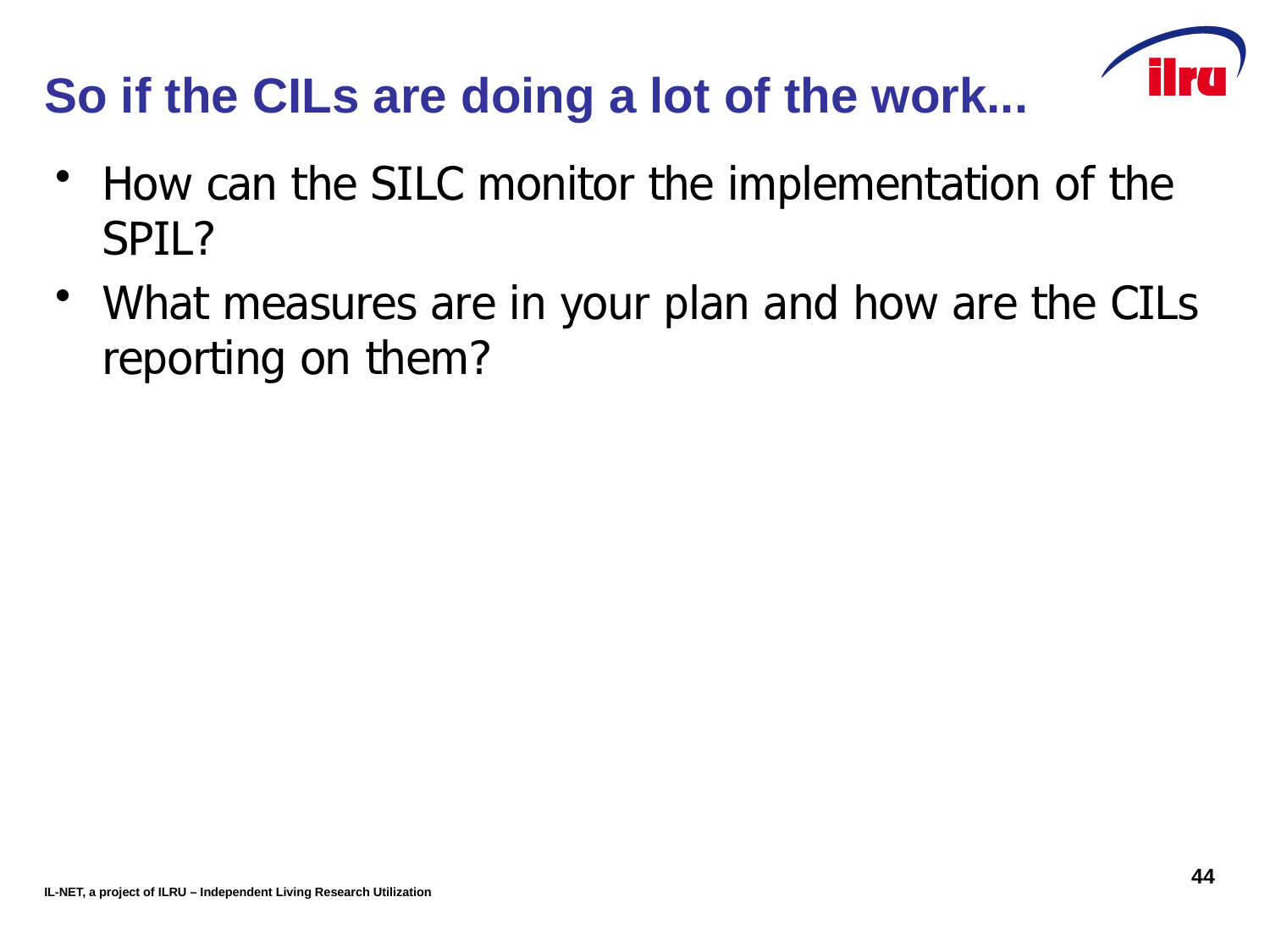

# So if the CILs are doing a lot of the work...
How can the SILC monitor the implementation of the SPIL?
What measures are in your plan and how are the CILs reporting on them?
44